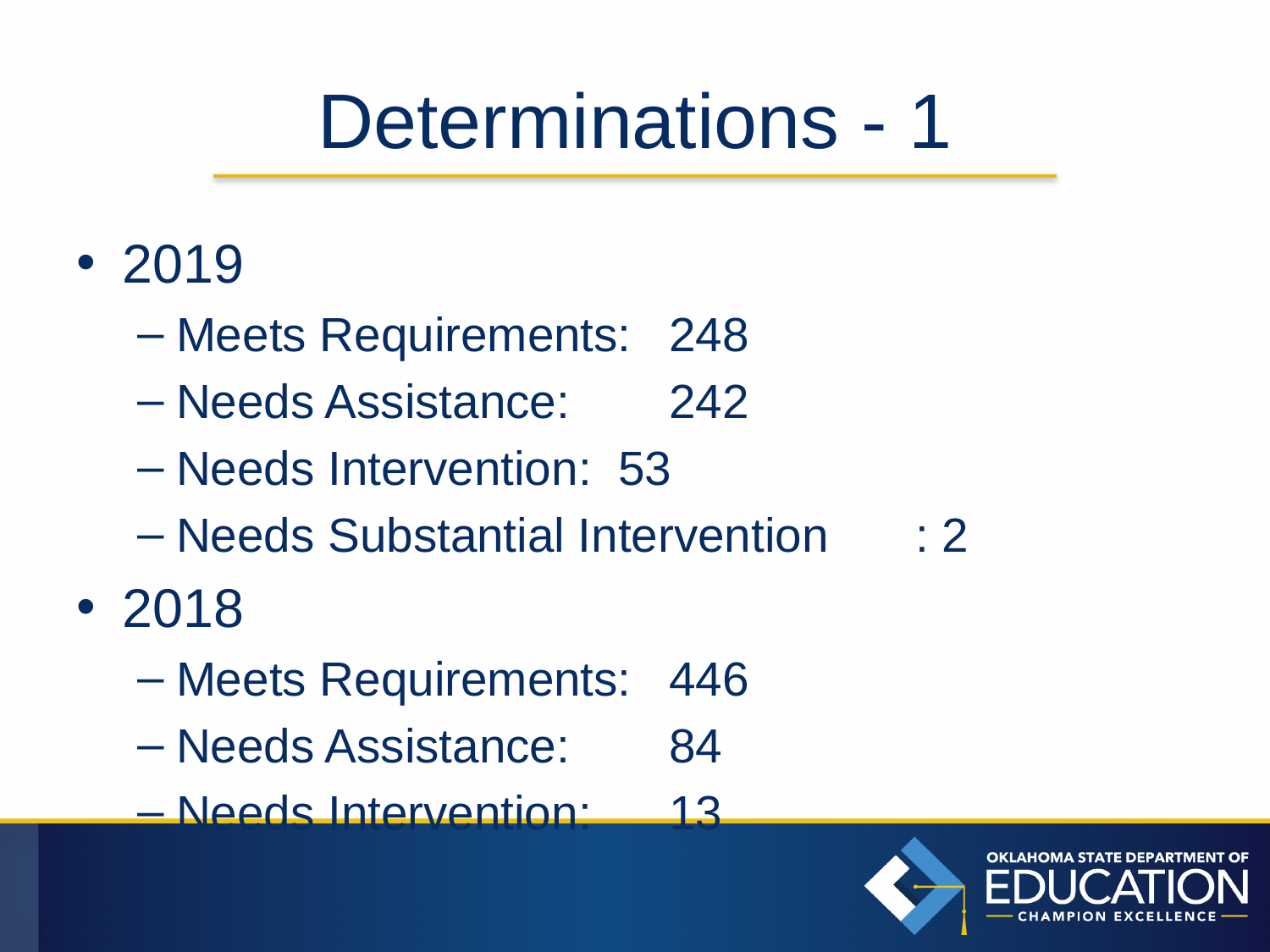

# Determinations - 1
2019
Meets Requirements:	248
Needs Assistance: 	242
Needs Intervention:  53
Needs Substantial Intervention	: 2
2018
Meets Requirements:	446
Needs Assistance: 	84
Needs Intervention:	13